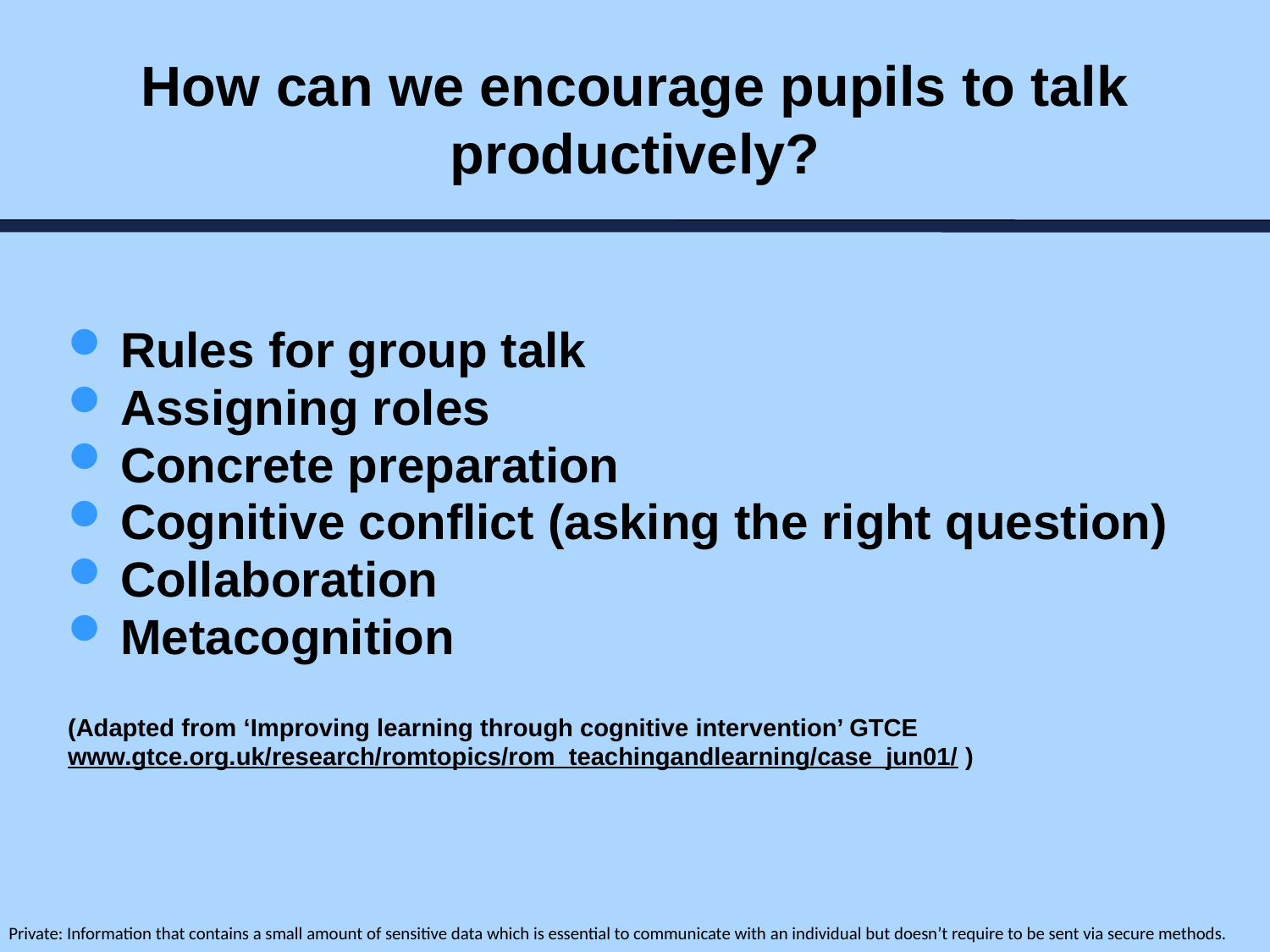

How can we encourage pupils to talk productively?
Rules for group talk
Assigning roles
Concrete preparation
Cognitive conflict (asking the right question)
Collaboration
Metacognition

(Adapted from ‘Improving learning through cognitive intervention’ GTCE
www.gtce.org.uk/research/romtopics/rom_teachingandlearning/case_jun01/ )